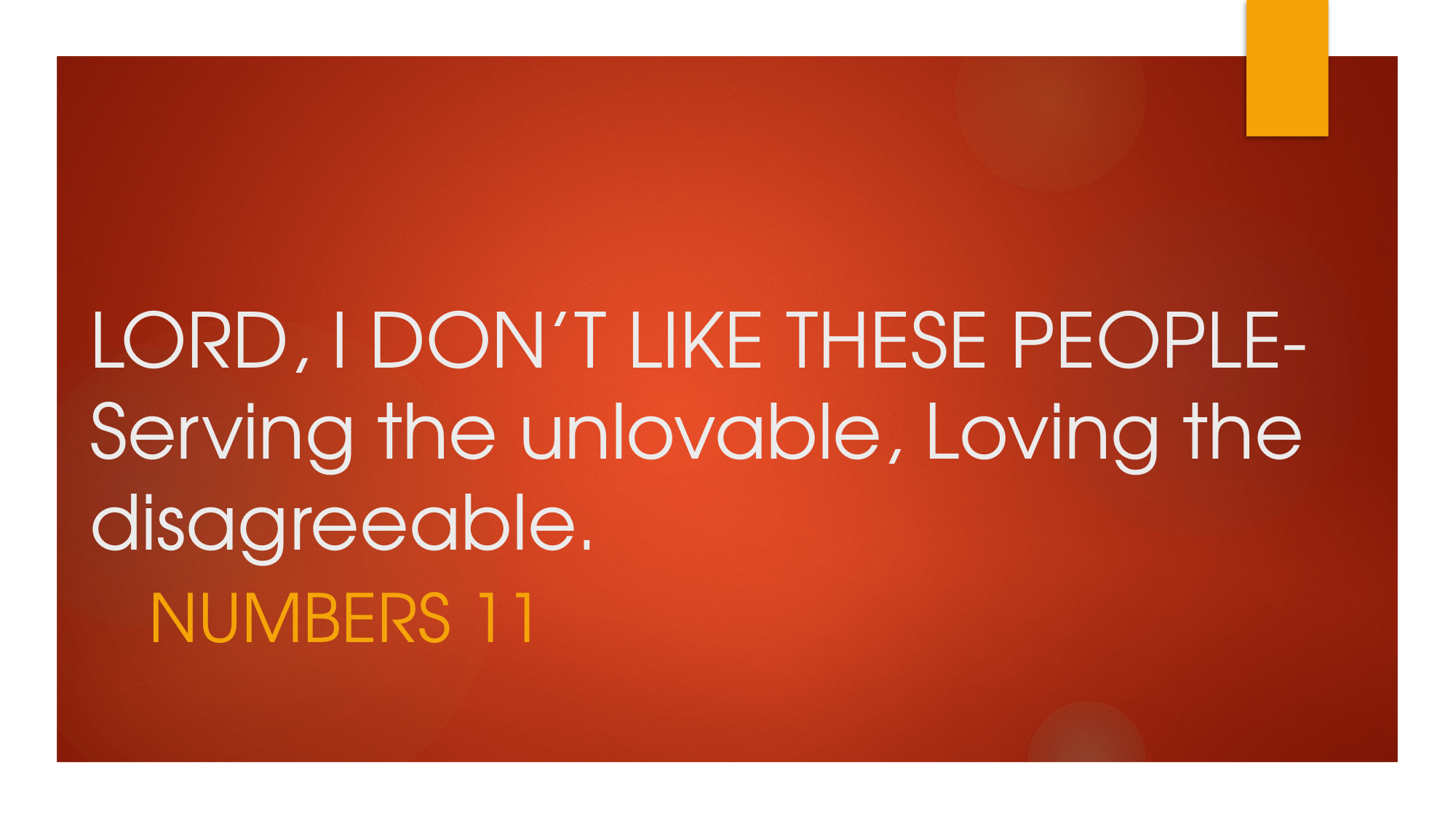

# LORD, I DON’T LIKE THESE PEOPLE- Serving the unlovable, Loving the disagreeable.
Numbers 11